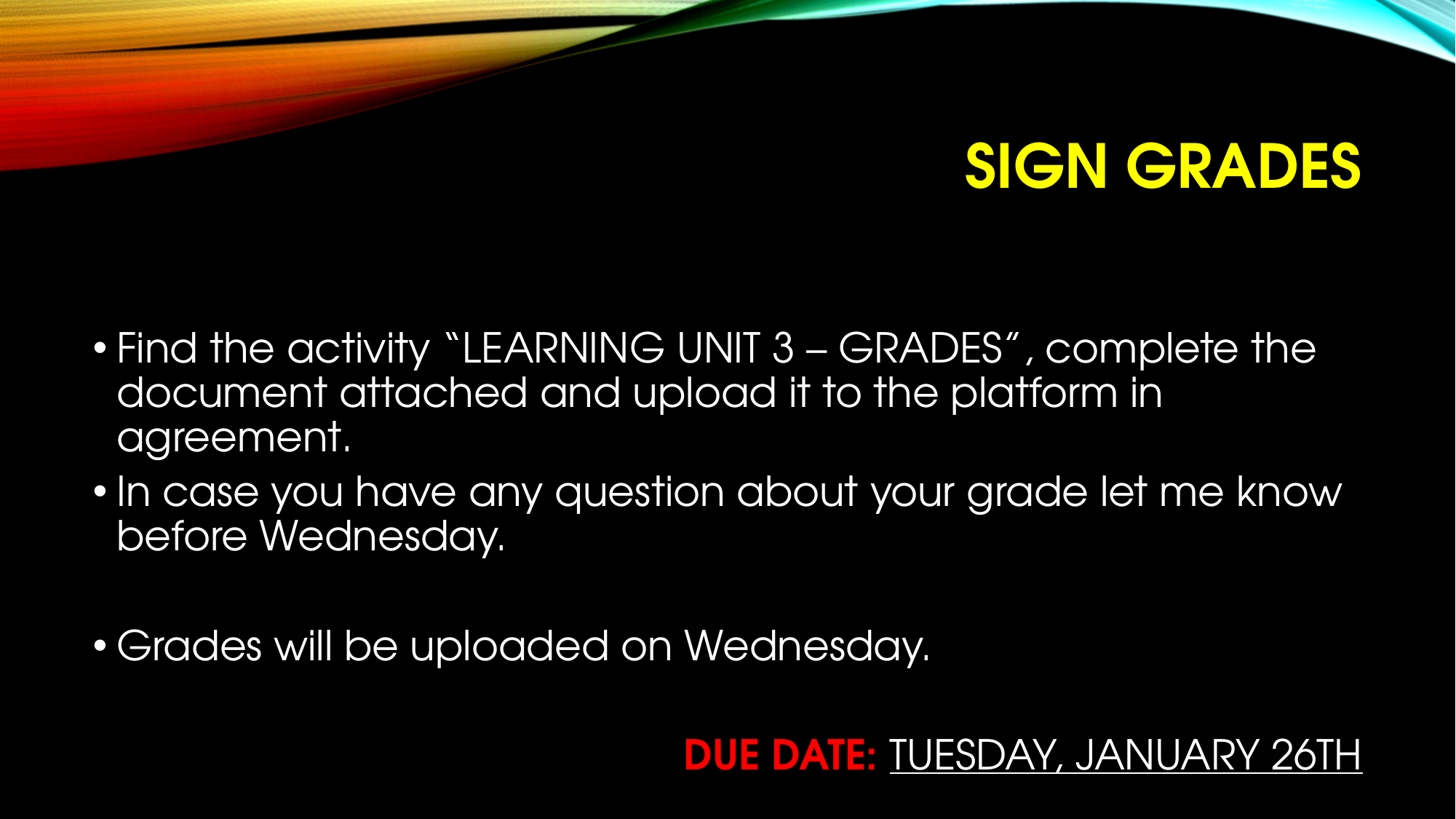

# SIGN GRADES

Find the activity “LEARNING UNIT 3 – GRADES”, complete the document attached and upload it to the platform in agreement.
In case you have any question about your grade let me know before Wednesday.

Grades will be uploaded on Wednesday.

DUE DATE: TUESDAY, JANUARY 26TH